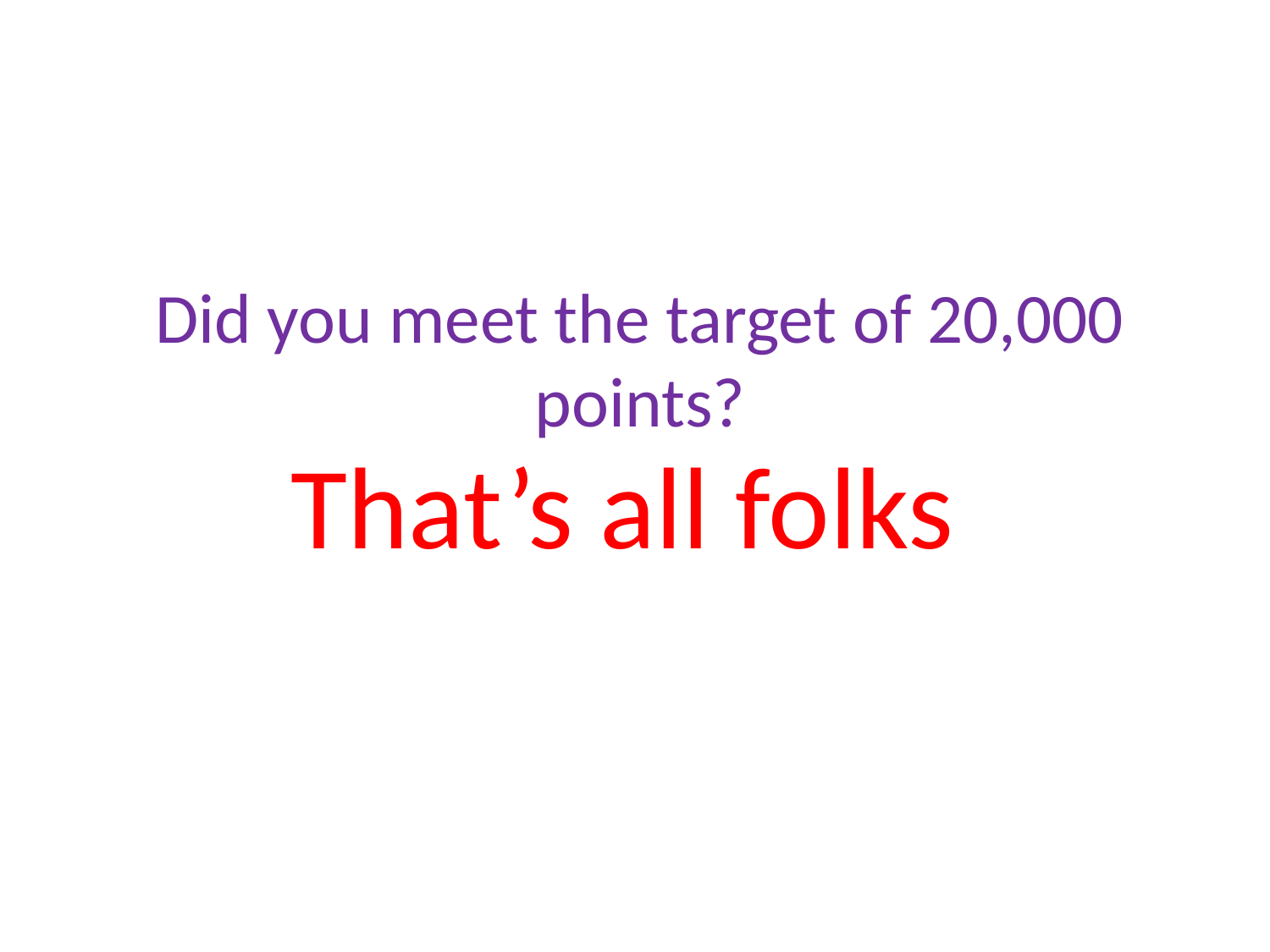

Did you meet the target of 20,000 points?
That’s all folks